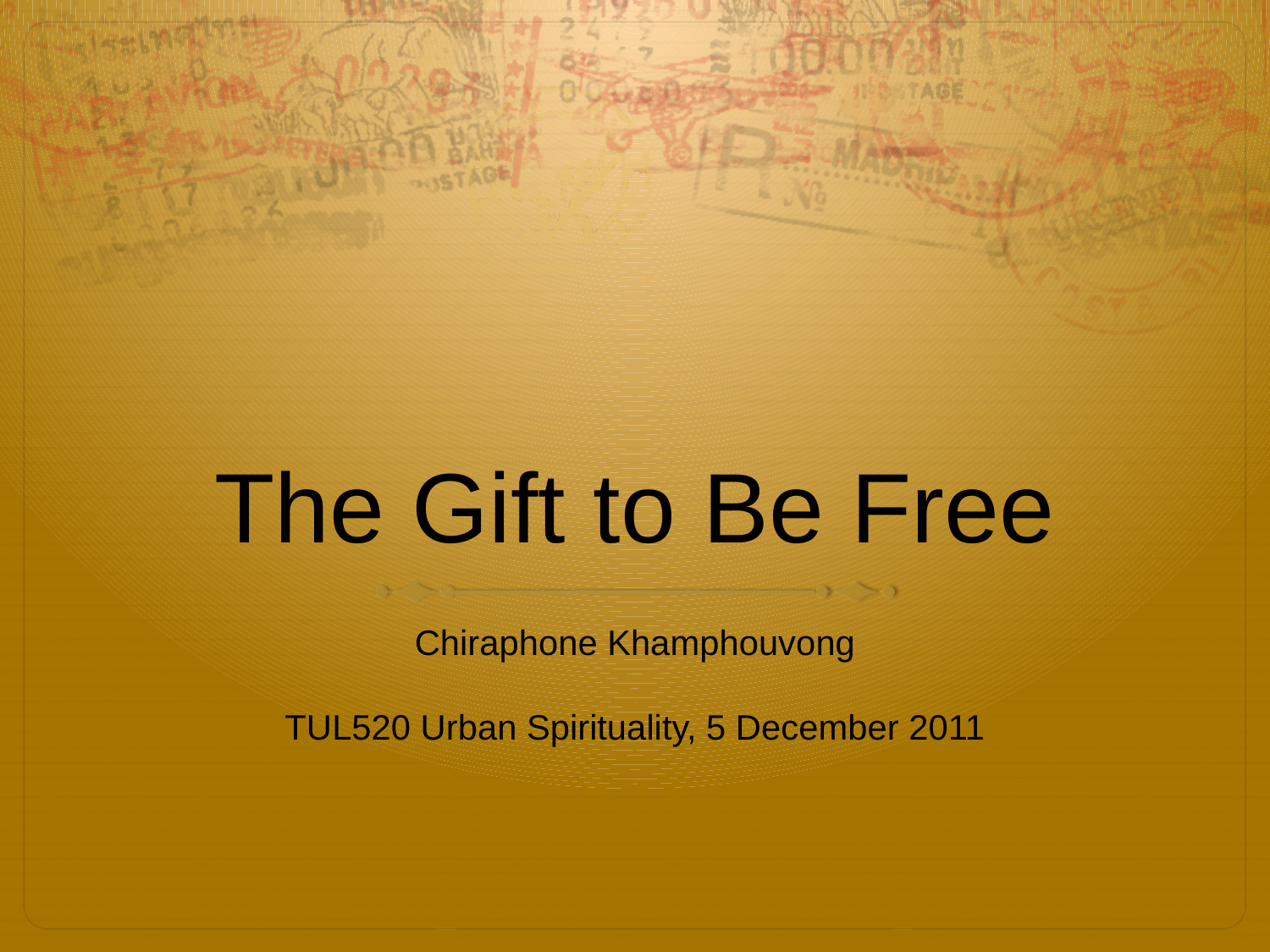

# The Gift to Be Free
Chiraphone Khamphouvong

TUL520 Urban Spirituality, 5 December 2011